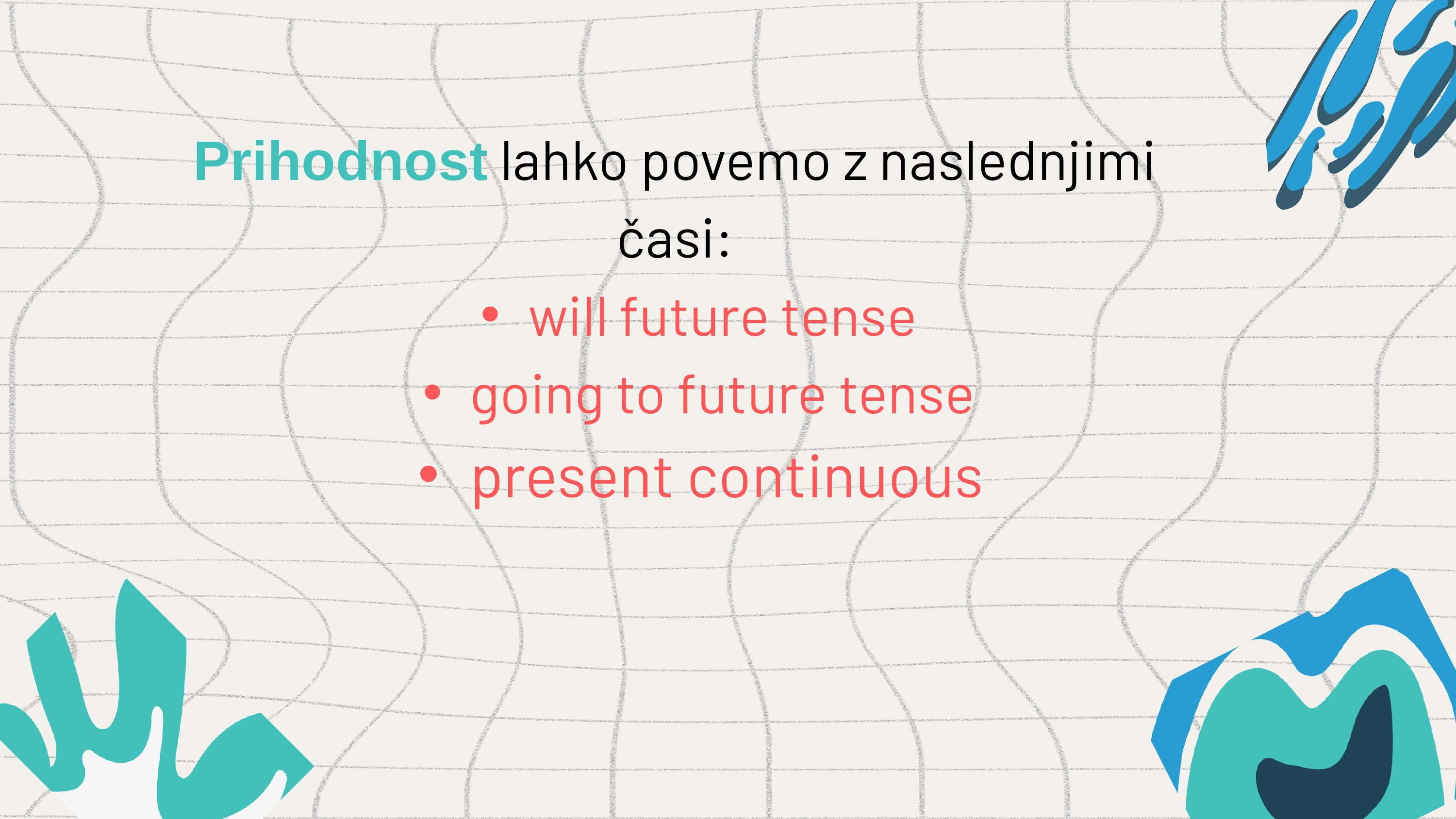

Prihodnost lahko povemo z naslednjimi časi:
will future tense
going to future tense
present continuous